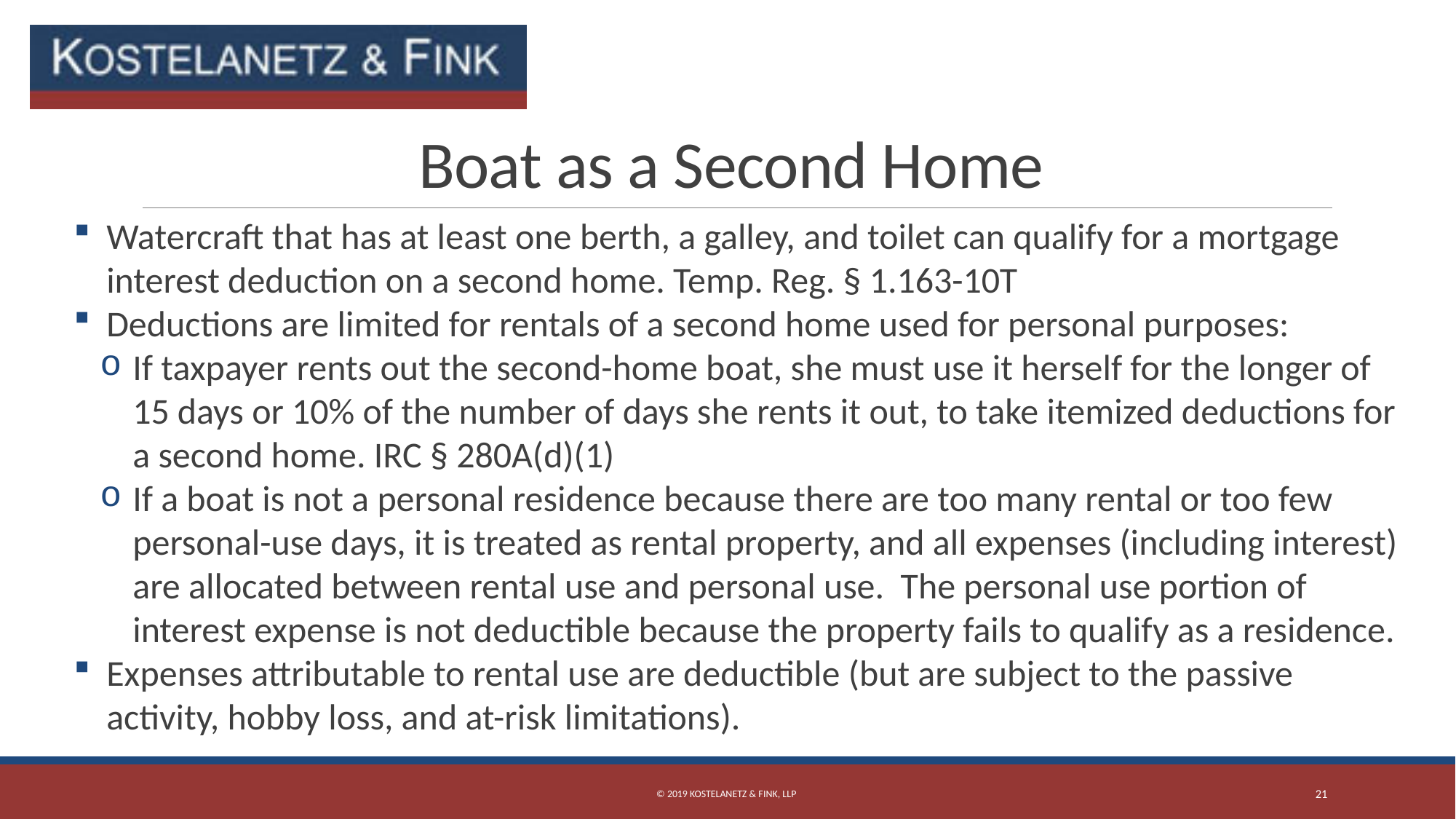

# Boat as a Second Home
Watercraft that has at least one berth, a galley, and toilet can qualify for a mortgage interest deduction on a second home. Temp. Reg. § 1.163-10T
Deductions are limited for rentals of a second home used for personal purposes:
If taxpayer rents out the second-home boat, she must use it herself for the longer of 15 days or 10% of the number of days she rents it out, to take itemized deductions for a second home. IRC § 280A(d)(1)
If a boat is not a personal residence because there are too many rental or too few personal-use days, it is treated as rental property, and all expenses (including interest) are allocated between rental use and personal use.  The personal use portion of interest expense is not deductible because the property fails to qualify as a residence.
Expenses attributable to rental use are deductible (but are subject to the passive activity, hobby loss, and at-risk limitations).
© 2019 Kostelanetz & Fink, LLP
21